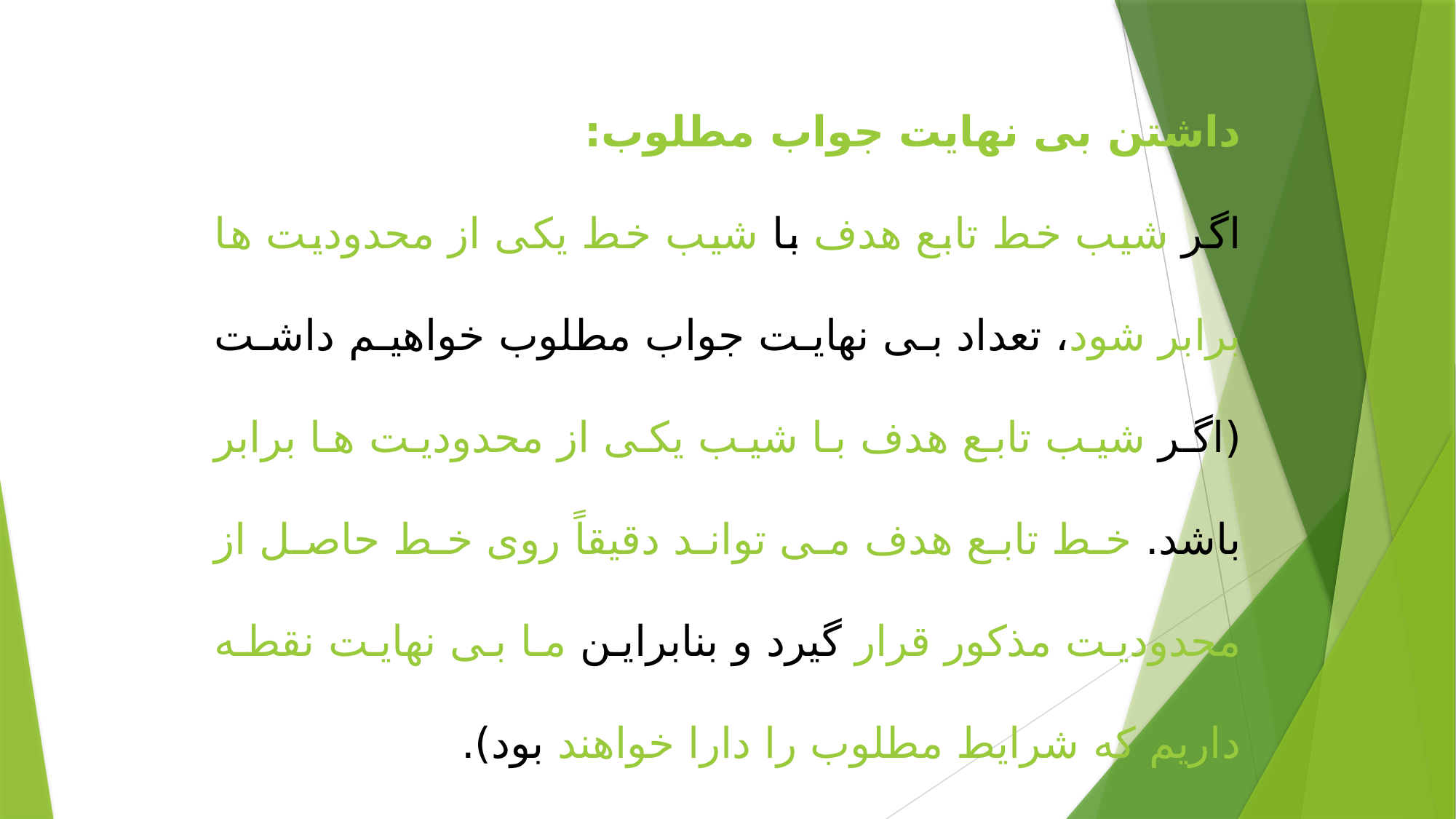

داشتن بی نهایت جواب مطلوب:
اگر شیب خط تابع هدف با شیب خط یکی از محدودیت ها برابر شود، تعداد بی نهایت جواب مطلوب خواهیم داشت (اگر شیب تابع هدف با شیب یکی از محدودیت ها برابر باشد. خط تابع هدف می تواند دقیقاً روی خط حاصل از محدودیت مذکور قرار گیرد و بنابراین ما بی نهایت نقطه داریم که شرایط مطلوب را دارا خواهند بود).